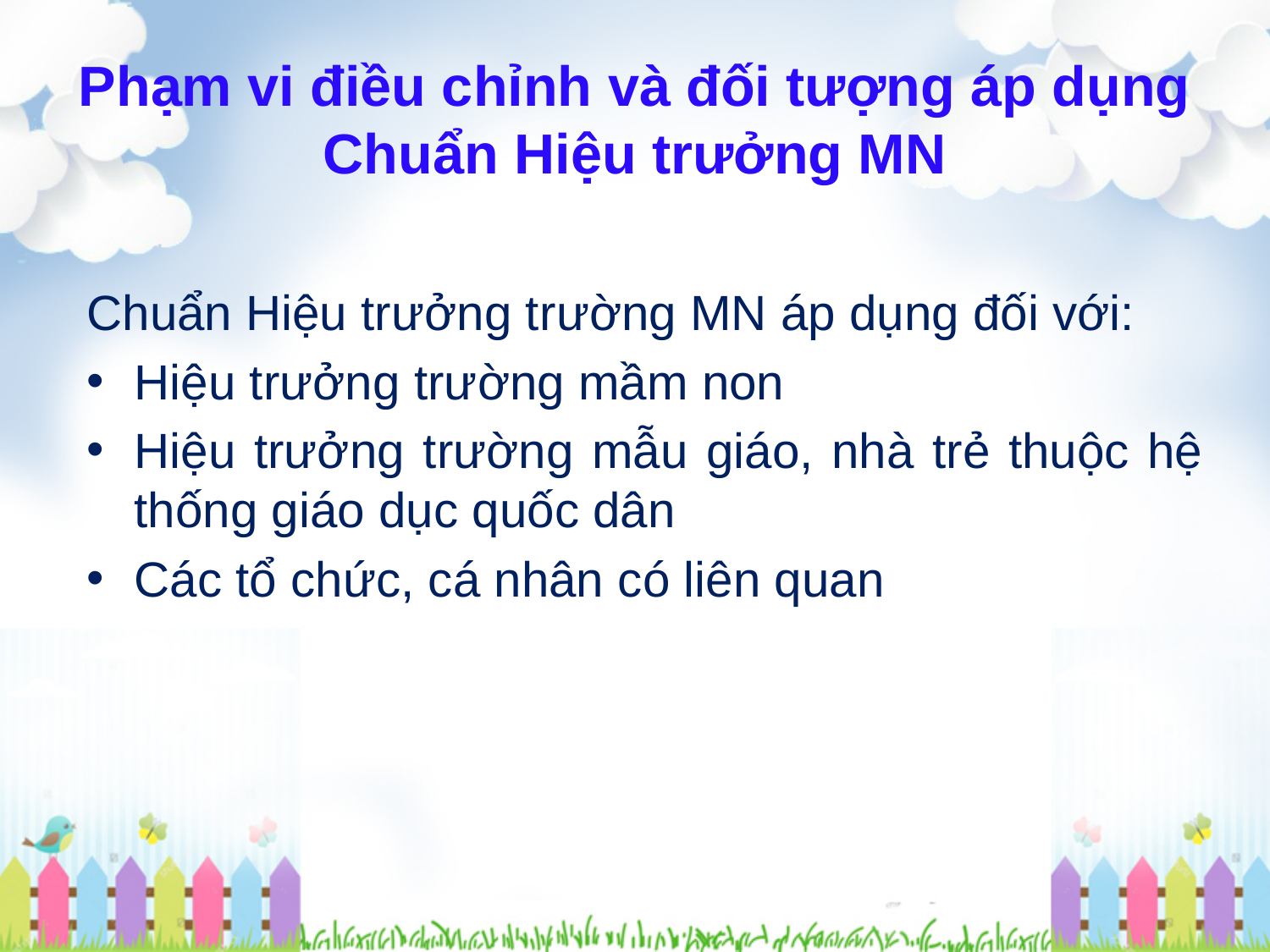

# Phạm vi điều chỉnh và đối tượng áp dụng Chuẩn Hiệu trưởng MN
Chuẩn Hiệu trưởng trường MN áp dụng đối với:
Hiệu trưởng trường mầm non
Hiệu trưởng trường mẫu giáo, nhà trẻ thuộc hệ thống giáo dục quốc dân
Các tổ chức, cá nhân có liên quan